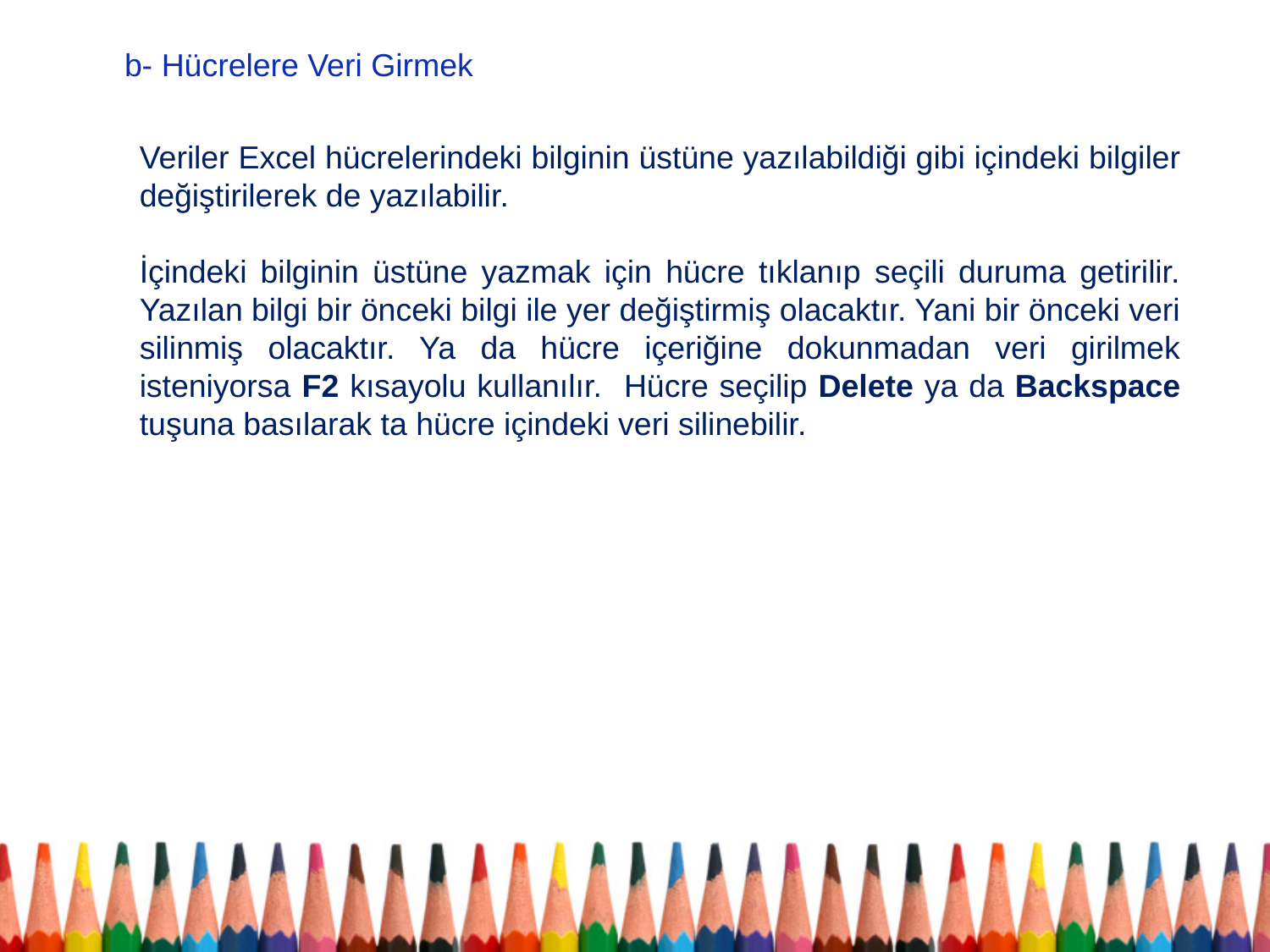

b- Hücrelere Veri Girmek
Veriler Excel hücrelerindeki bilginin üstüne yazılabildiği gibi içindeki bilgiler değiştirilerek de yazılabilir.

İçindeki bilginin üstüne yazmak için hücre tıklanıp seçili duruma getirilir. Yazılan bilgi bir önceki bilgi ile yer değiştirmiş olacaktır. Yani bir önceki veri silinmiş olacaktır. Ya da hücre içeriğine dokunmadan veri girilmek isteniyorsa F2 kısayolu kullanılır.  Hücre seçilip Delete ya da Backspace tuşuna basılarak ta hücre içindeki veri silinebilir.